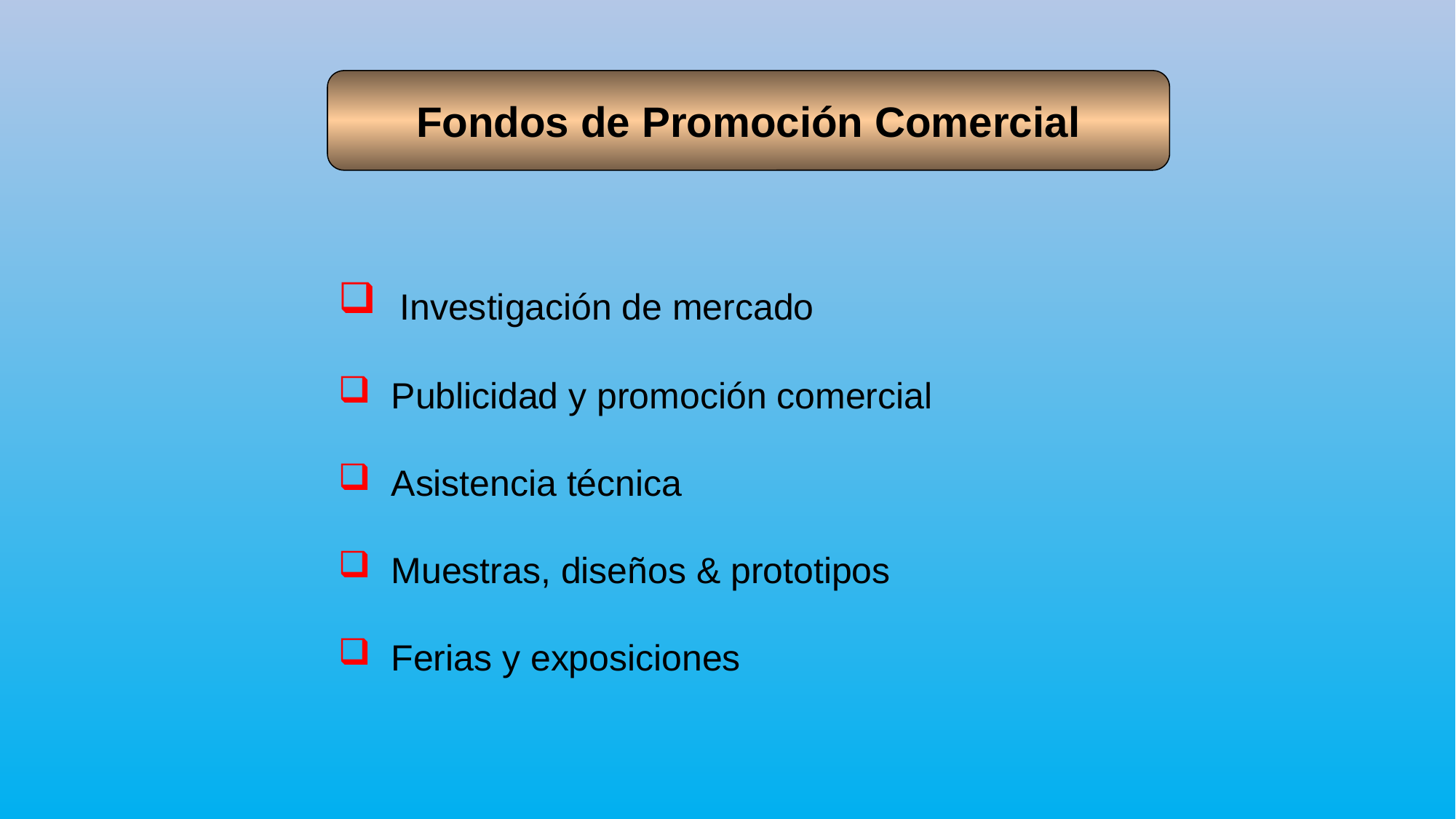

Fondos de Promoción Comercial
  Investigación de mercado

  Publicidad y promoción comercial

  Asistencia técnica

  Muestras, diseños & prototipos

  Ferias y exposiciones